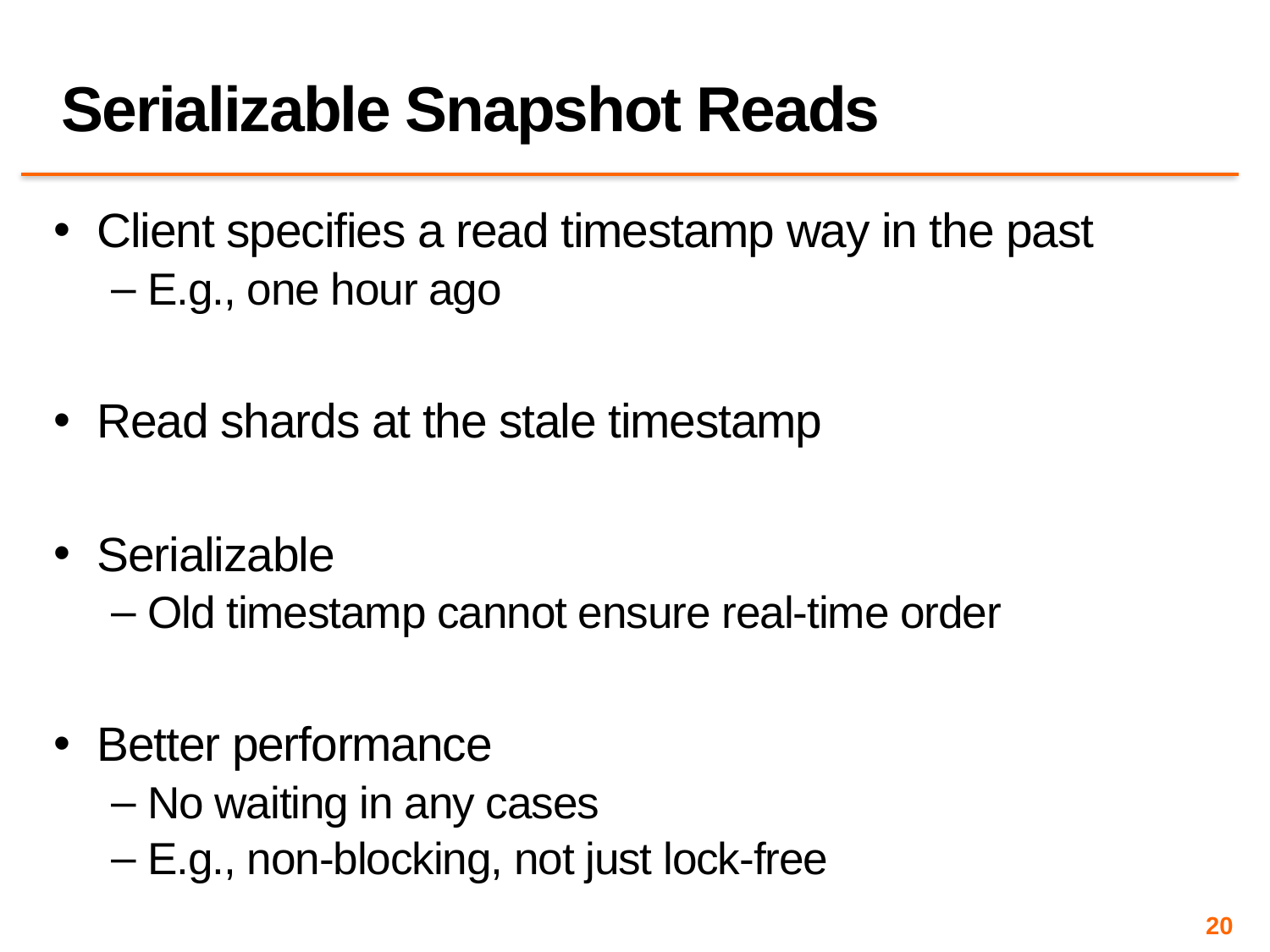

# Serializable Snapshot Reads
Client specifies a read timestamp way in the past
E.g., one hour ago

Read shards at the stale timestamp

Serializable
Old timestamp cannot ensure real-time order

Better performance
No waiting in any cases
E.g., non-blocking, not just lock-free
20